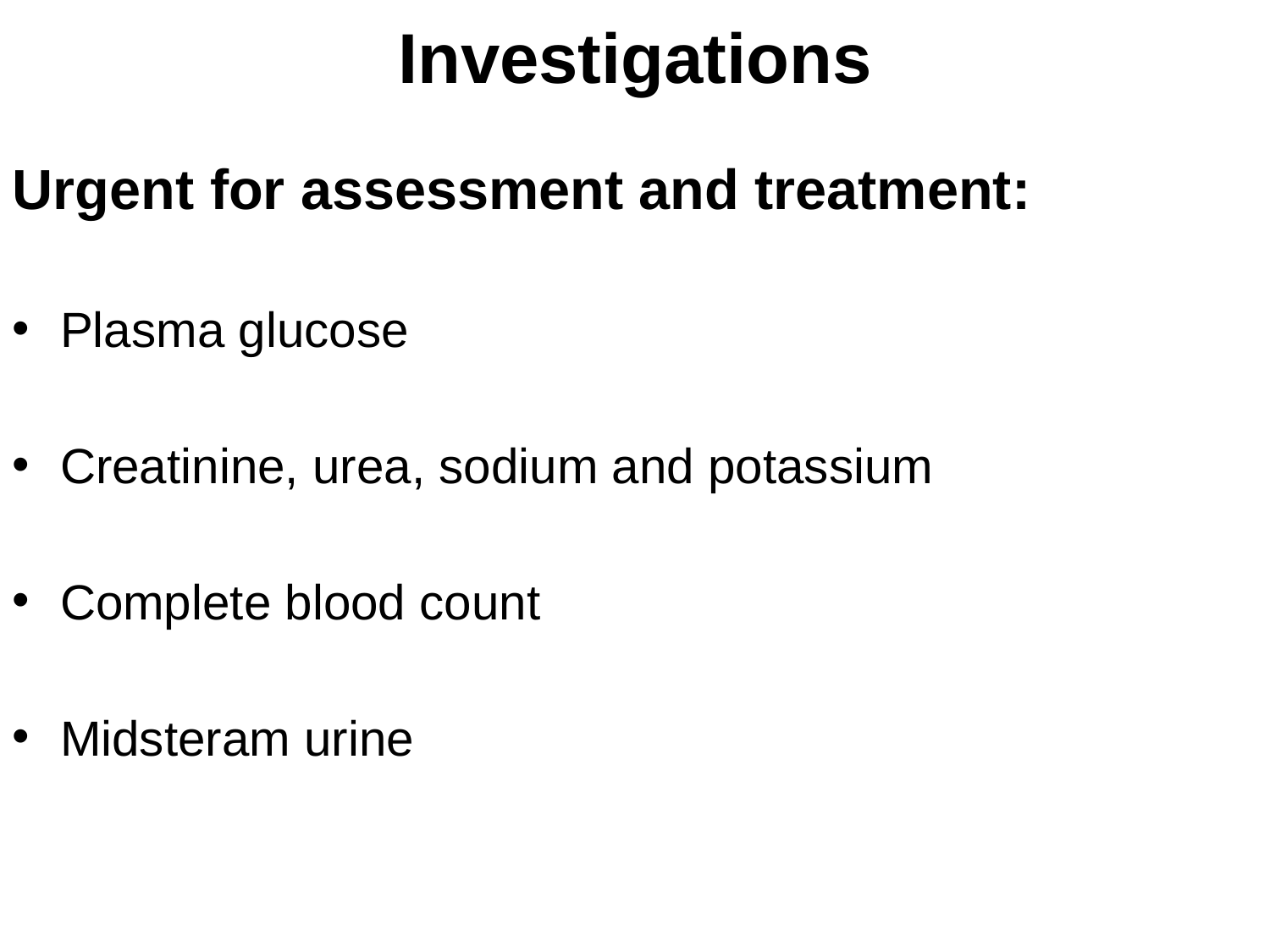

# Investigations
Urgent for assessment and treatment:

Plasma glucose

Creatinine, urea, sodium and potassium

Complete blood count

Midsteram urine

39